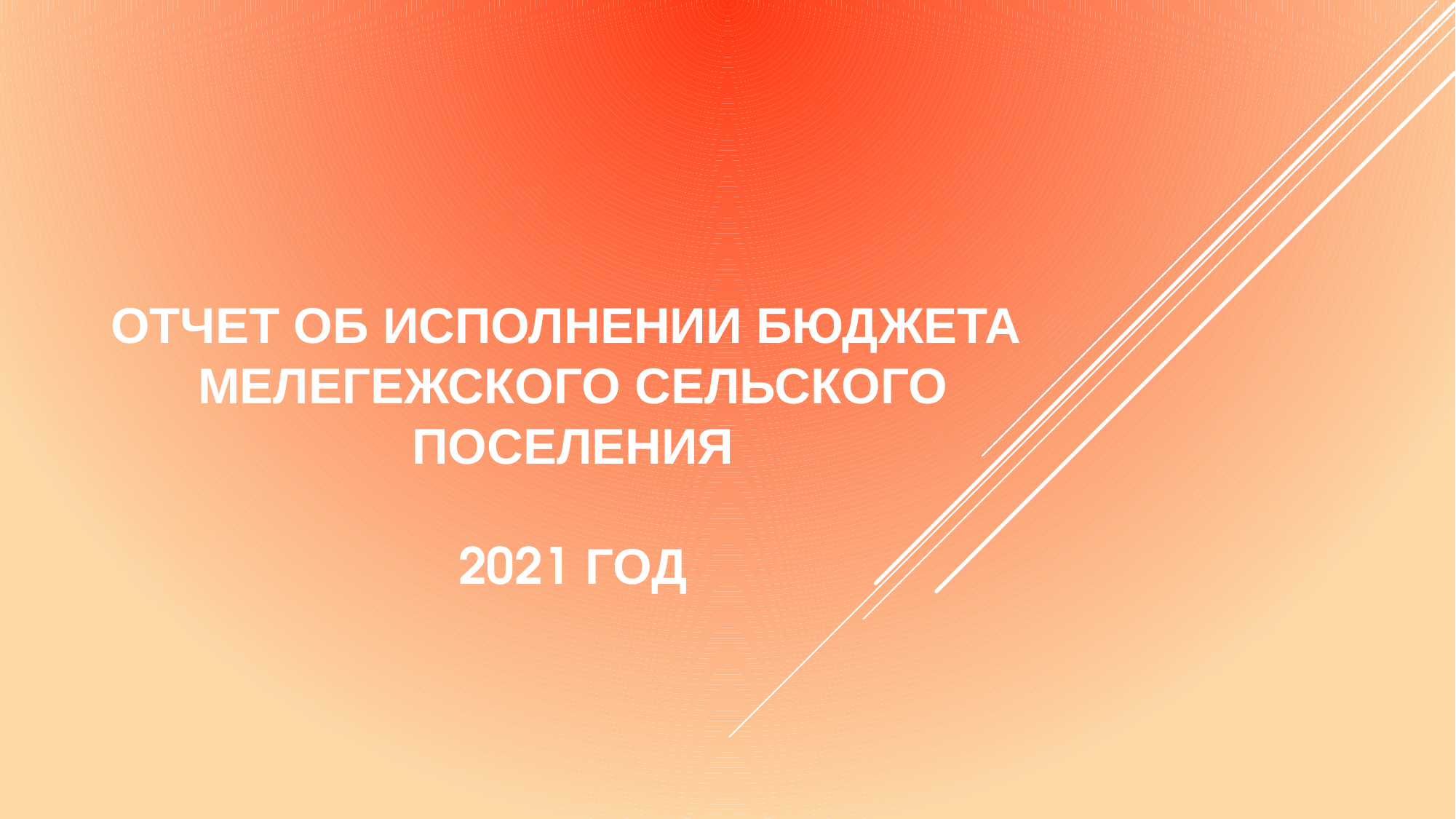

# Отчет об исполнении бюджета Мелегежского сельского поселения 2021 год